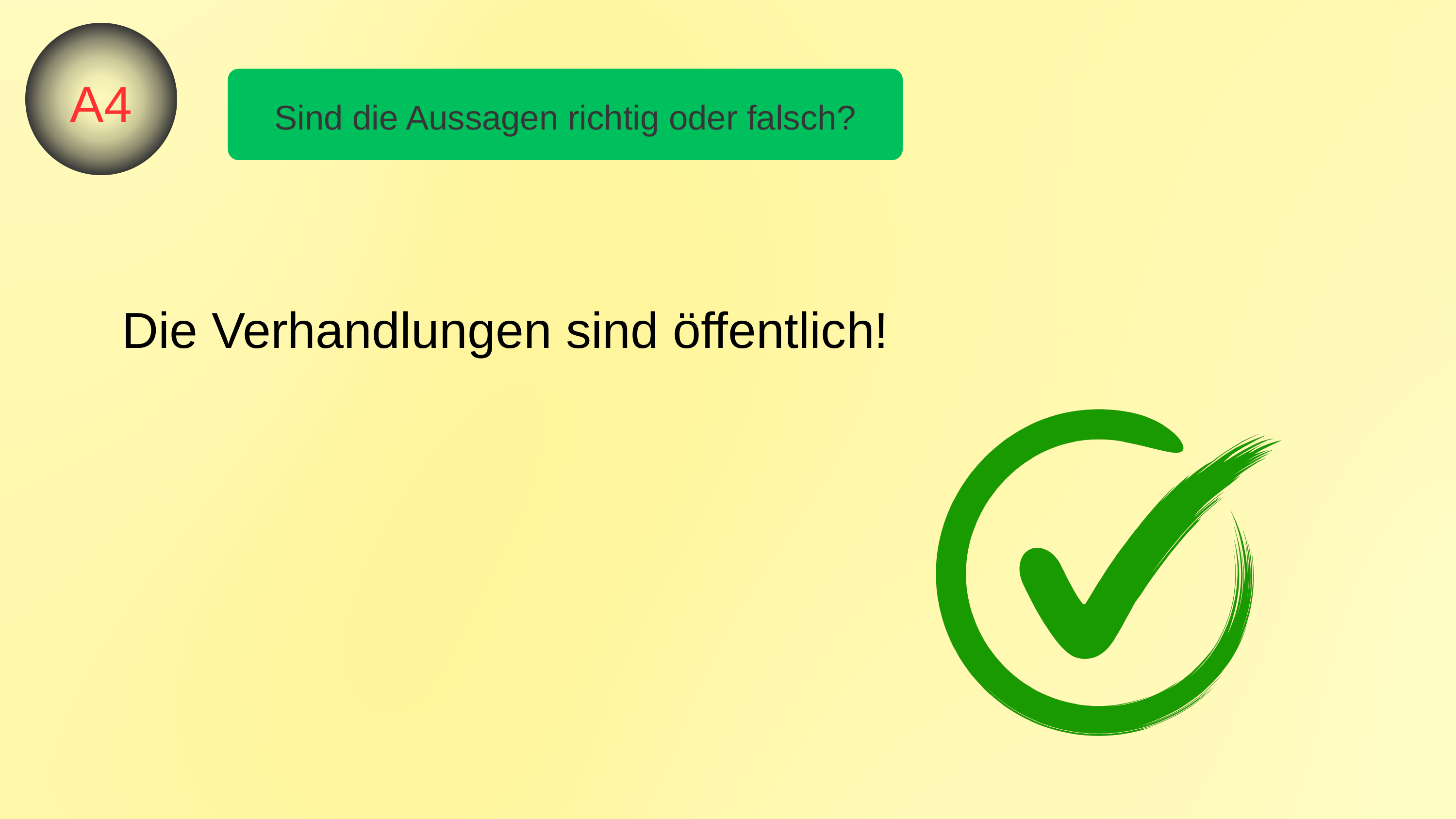

A4

Sind die Aussagen richtig oder falsch?
Die Verhandlungen sind öffentlich!